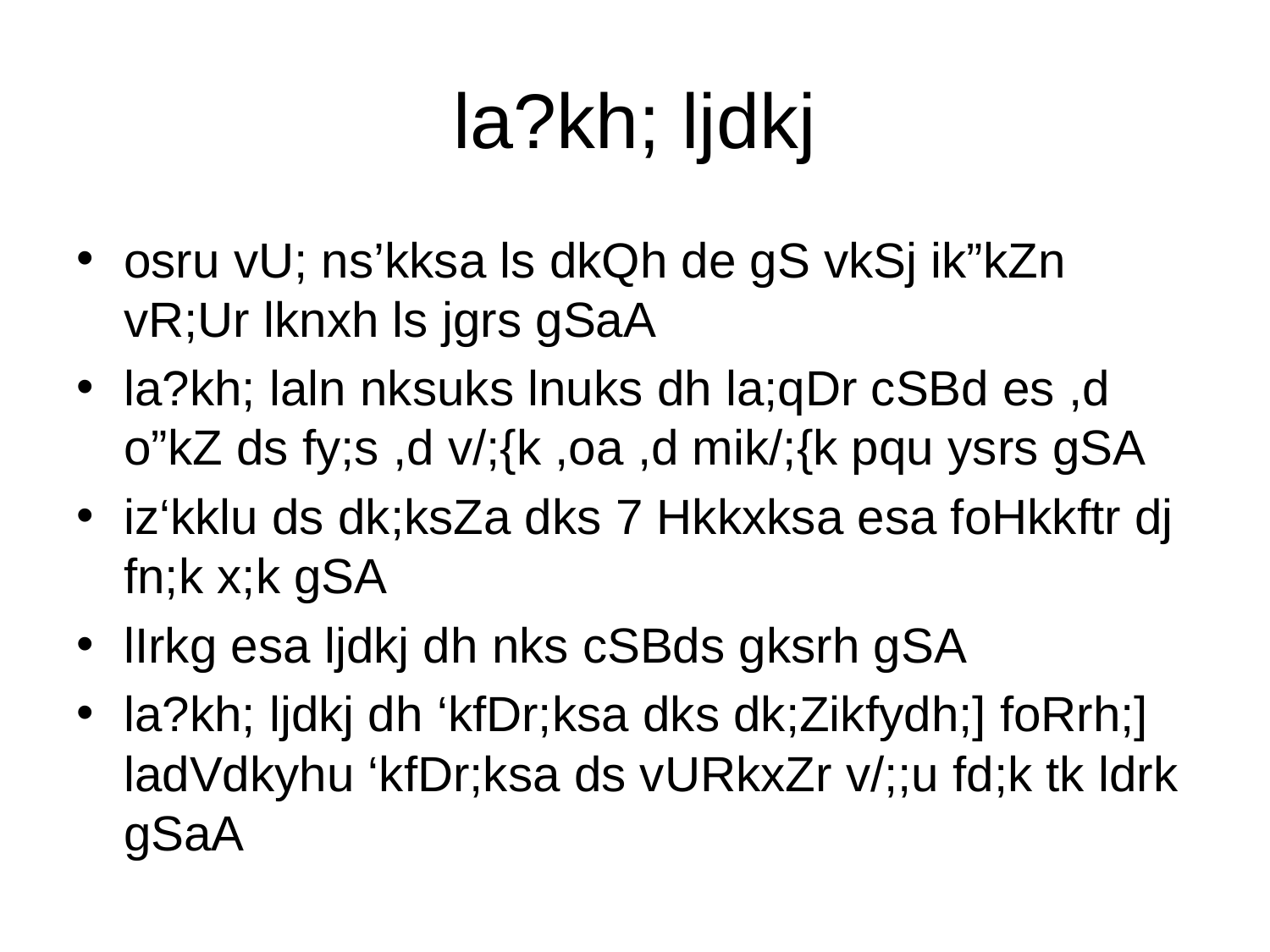

# la?kh; ljdkj
osru vU; ns’kksa ls dkQh de gS vkSj ik”kZn vR;Ur lknxh ls jgrs gSaA
la?kh; laln nksuks lnuks dh la;qDr cSBd es ,d o”kZ ds fy;s ,d v/;{k ,oa ,d mik/;{k pqu ysrs gSA
iz‘kklu ds dk;ksZa dks 7 Hkkxksa esa foHkkftr dj fn;k x;k gSA
lIrkg esa ljdkj dh nks cSBds gksrh gSA
la?kh; ljdkj dh ‘kfDr;ksa dks dk;Zikfydh;] foRrh;] ladVdkyhu ‘kfDr;ksa ds vURkxZr v/;;u fd;k tk ldrk gSaA